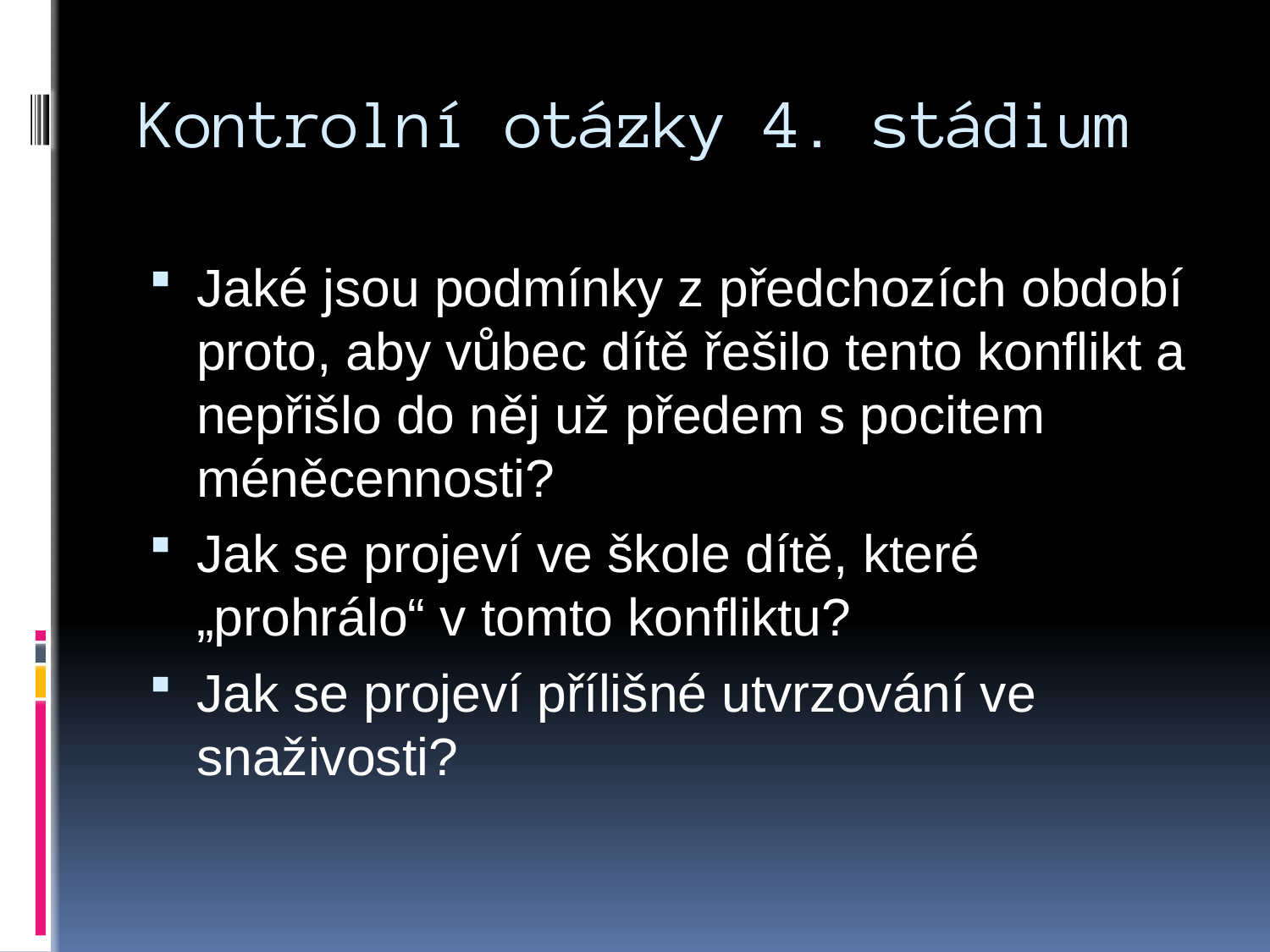

# Kontrolní otázky 4. stádium
Jaké jsou podmínky z předchozích období proto, aby vůbec dítě řešilo tento konflikt a nepřišlo do něj už předem s pocitem méněcennosti?
Jak se projeví ve škole dítě, které „prohrálo“ v tomto konfliktu?
Jak se projeví přílišné utvrzování ve snaživosti?